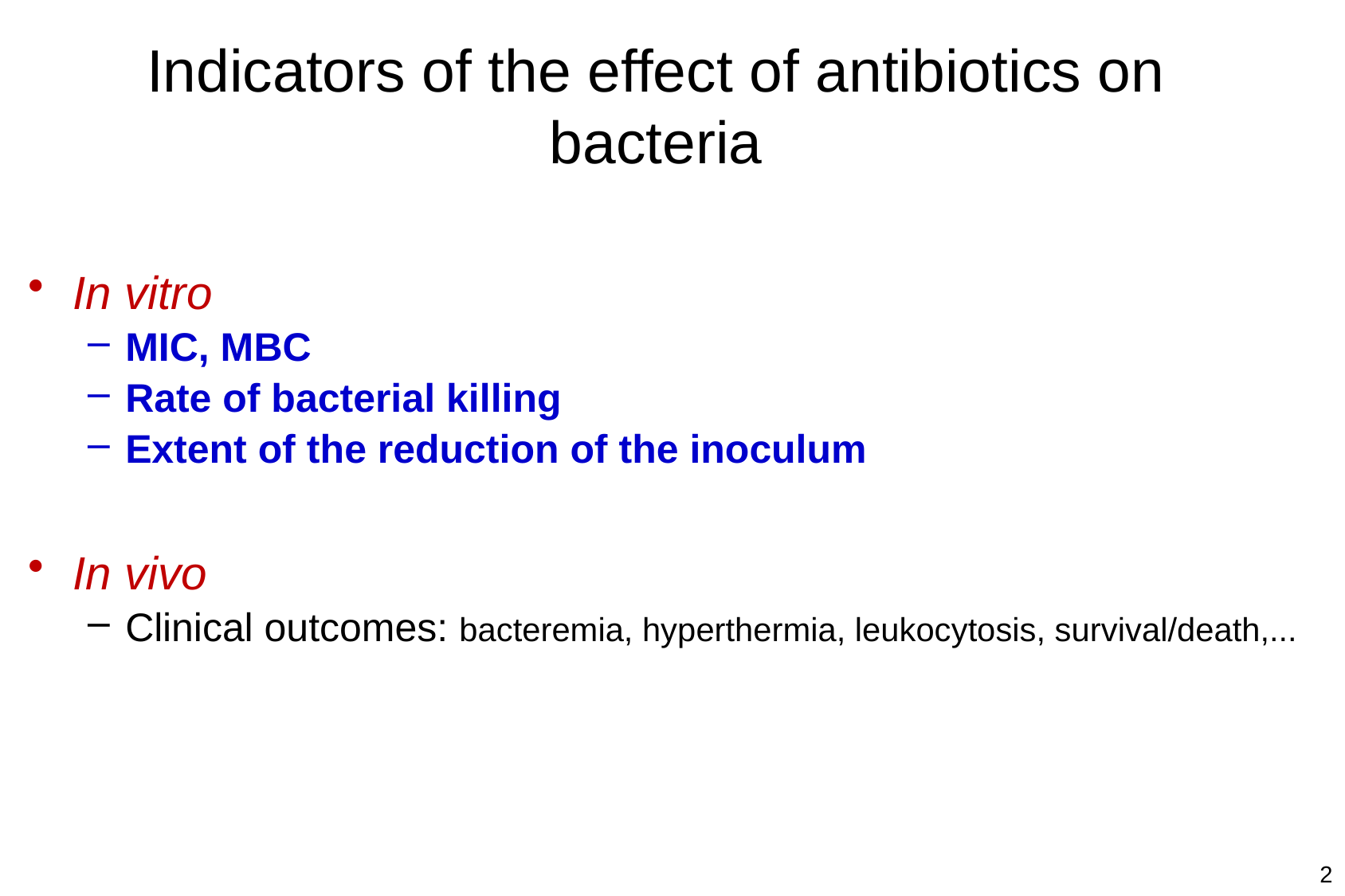

# Indicators of the effect of antibiotics on bacteria
In vitro
MIC, MBC
Rate of bacterial killing
Extent of the reduction of the inoculum

In vivo
Clinical outcomes: bacteremia, hyperthermia, leukocytosis, survival/death,...

2